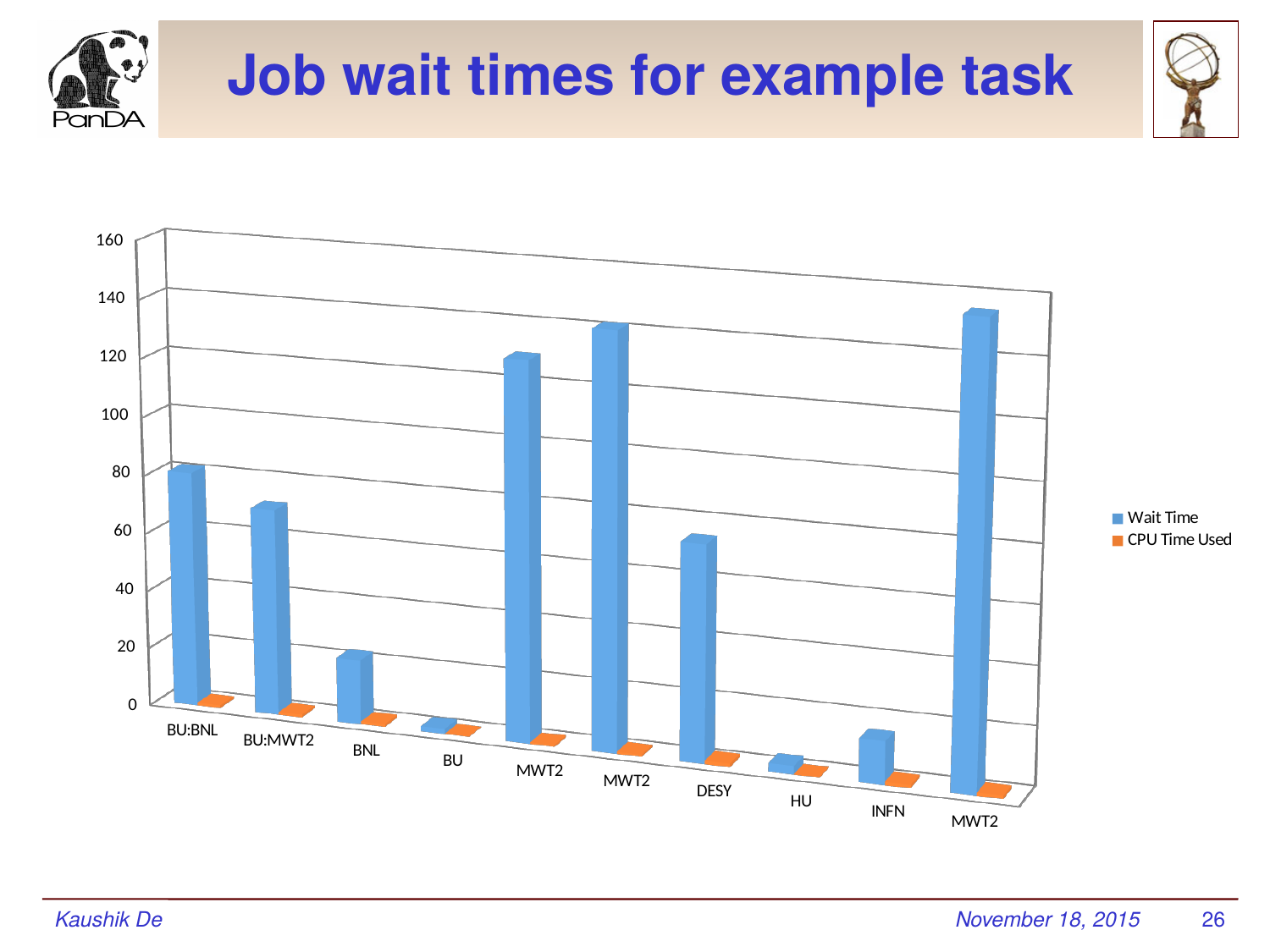

# Job wait times for example task

[unsupported chart]

Kaushik De
November 18, 2015
26